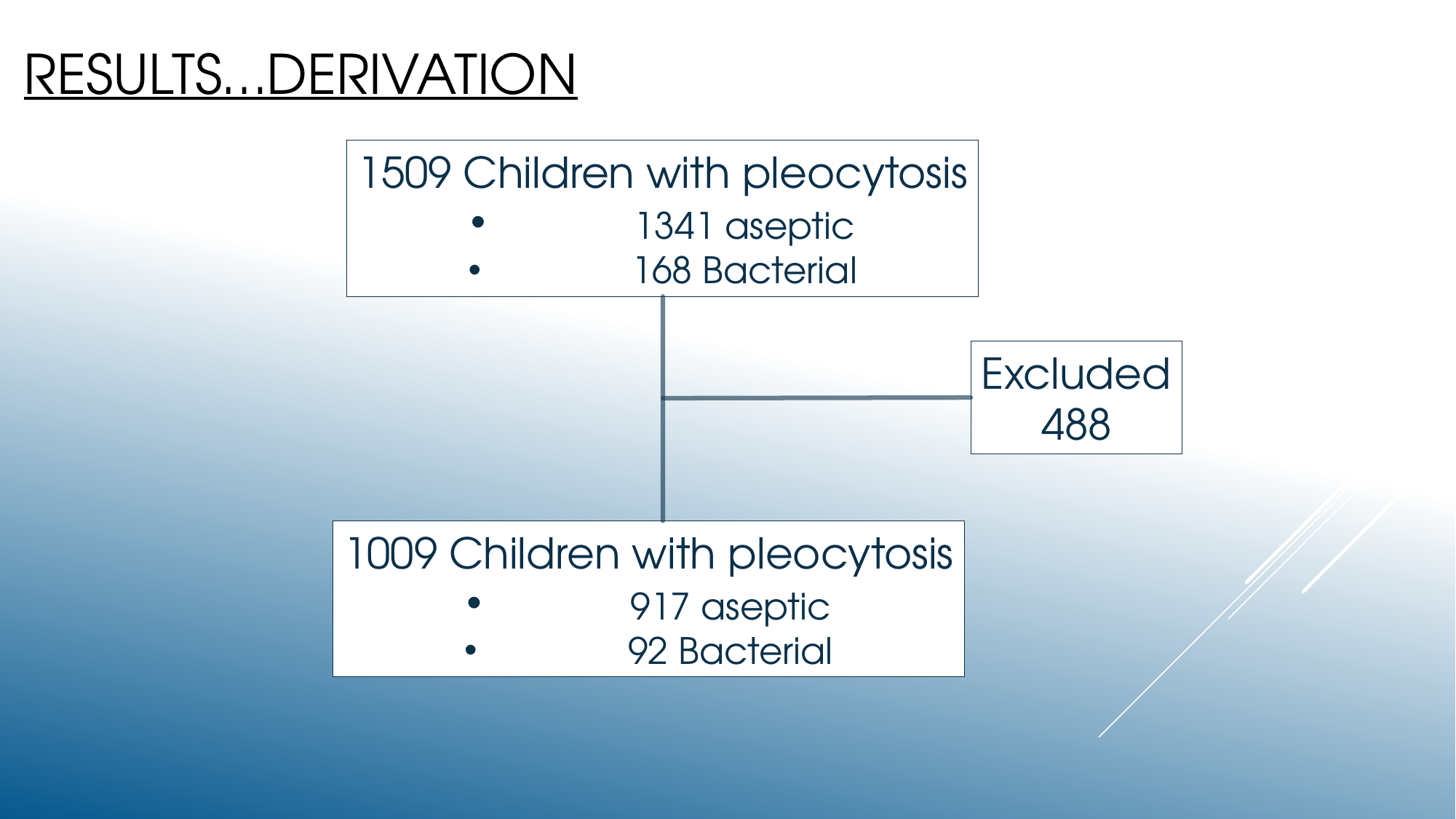

# Results…Derivation
1509 Children with pleocytosis
	1341 aseptic
	168 Bacterial
Excluded
488
1009 Children with pleocytosis
	917 aseptic
	92 Bacterial